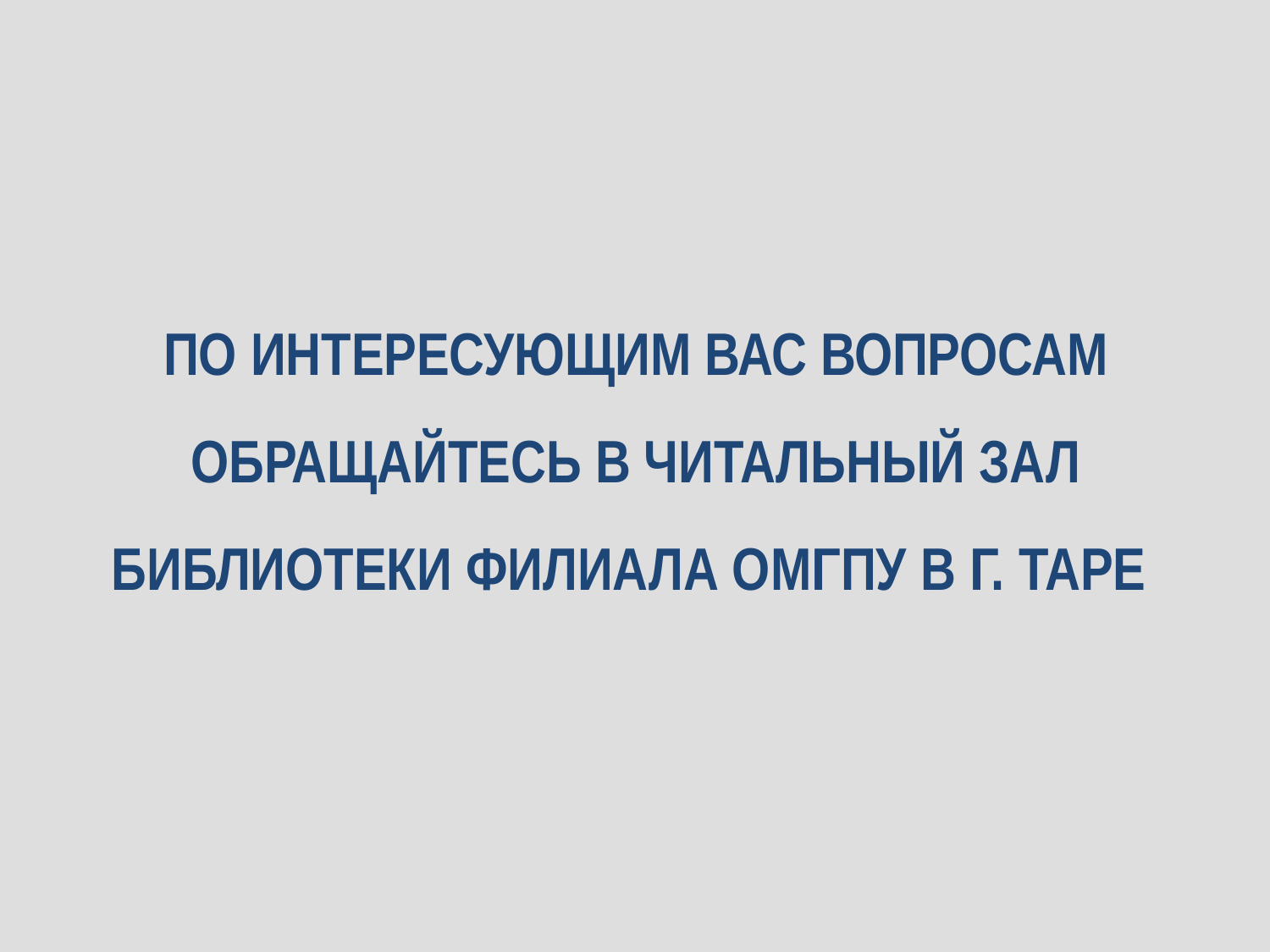

# По интересующим вас вопросам обращайтесь в читальный зал библиотеки филиала омгпу в г. Таре